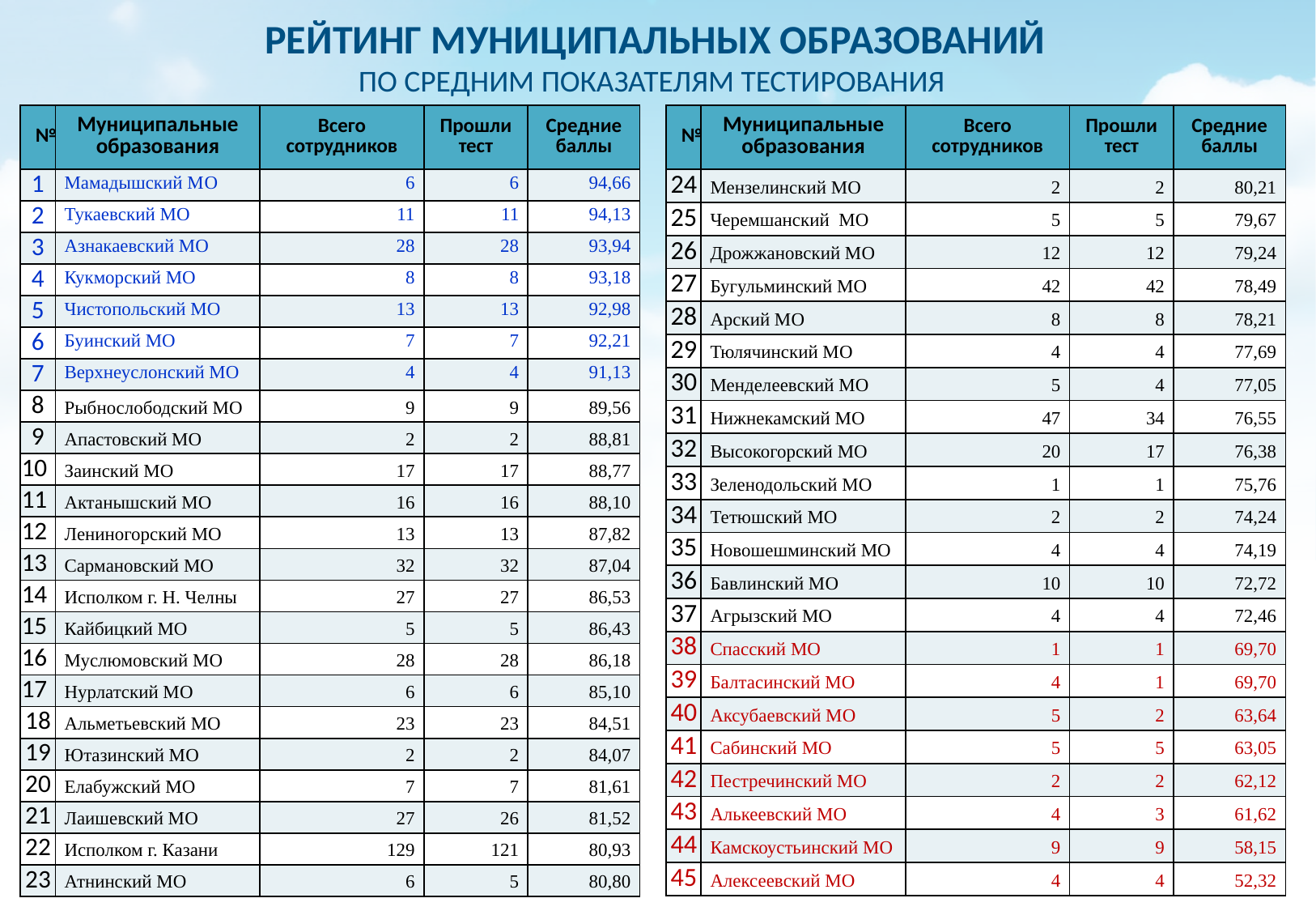

РЕЙТИНГ МУНИЦИПАЛЬНЫХ ОБРАЗОВАНИЙ
ПО СРЕДНИМ ПОКАЗАТЕЛЯМ ТЕСТИРОВАНИЯ
| № | Муниципальные образования | Всего сотрудников | Прошли тест | Средние баллы |
| --- | --- | --- | --- | --- |
| 1 | Мамадышский МO | 6 | 6 | 94,66 |
| 2 | Тукаевский МО | 11 | 11 | 94,13 |
| 3 | Азнакаевский МО | 28 | 28 | 93,94 |
| 4 | Кукморский МО | 8 | 8 | 93,18 |
| 5 | Чистопольский МО | 13 | 13 | 92,98 |
| 6 | Буинский МО | 7 | 7 | 92,21 |
| 7 | Верхнеуслонский МО | 4 | 4 | 91,13 |
| 8 | Рыбнослободский МО | 9 | 9 | 89,56 |
| 9 | Апастовский МО | 2 | 2 | 88,81 |
| 10 | Заинский МО | 17 | 17 | 88,77 |
| 11 | Актанышский МО | 16 | 16 | 88,10 |
| 12 | Лениногорский МО | 13 | 13 | 87,82 |
| 13 | Сармановский МО | 32 | 32 | 87,04 |
| 14 | Исполком г. Н. Челны | 27 | 27 | 86,53 |
| 15 | Кайбицкий МО | 5 | 5 | 86,43 |
| 16 | Муслюмовский МО | 28 | 28 | 86,18 |
| 17 | Нурлатский МО | 6 | 6 | 85,10 |
| 18 | Альметьевский МО | 23 | 23 | 84,51 |
| 19 | Ютазинский МО | 2 | 2 | 84,07 |
| 20 | Елабужский МО | 7 | 7 | 81,61 |
| 21 | Лаишевский МО | 27 | 26 | 81,52 |
| 22 | Исполком г. Казани | 129 | 121 | 80,93 |
| 23 | Атнинский МО | 6 | 5 | 80,80 |
| № | Муниципальные образования | Всего сотрудников | Прошли тест | Средние баллы |
| --- | --- | --- | --- | --- |
| 24 | Мензелинский МО | 2 | 2 | 80,21 |
| 25 | Черемшанский МО | 5 | 5 | 79,67 |
| 26 | Дрожжановский МО | 12 | 12 | 79,24 |
| 27 | Бугульминский МО | 42 | 42 | 78,49 |
| 28 | Арский МО | 8 | 8 | 78,21 |
| 29 | Тюлячинский МО | 4 | 4 | 77,69 |
| 30 | Менделеевский МО | 5 | 4 | 77,05 |
| 31 | Нижнекамский МО | 47 | 34 | 76,55 |
| 32 | Высокогорский МО | 20 | 17 | 76,38 |
| 33 | Зеленодольский МО | 1 | 1 | 75,76 |
| 34 | Тетюшский МО | 2 | 2 | 74,24 |
| 35 | Новошешминский МО | 4 | 4 | 74,19 |
| 36 | Бавлинский МО | 10 | 10 | 72,72 |
| 37 | Агрызский МО | 4 | 4 | 72,46 |
| 38 | Спасский МО | 1 | 1 | 69,70 |
| 39 | Балтасинский МО | 4 | 1 | 69,70 |
| 40 | Аксубаевский МО | 5 | 2 | 63,64 |
| 41 | Сабинский МО | 5 | 5 | 63,05 |
| 42 | Пестречинский МО | 2 | 2 | 62,12 |
| 43 | Алькеевский МО | 4 | 3 | 61,62 |
| 44 | Камскоустьинский МО | 9 | 9 | 58,15 |
| 45 | Алексеевский МО | 4 | 4 | 52,32 |